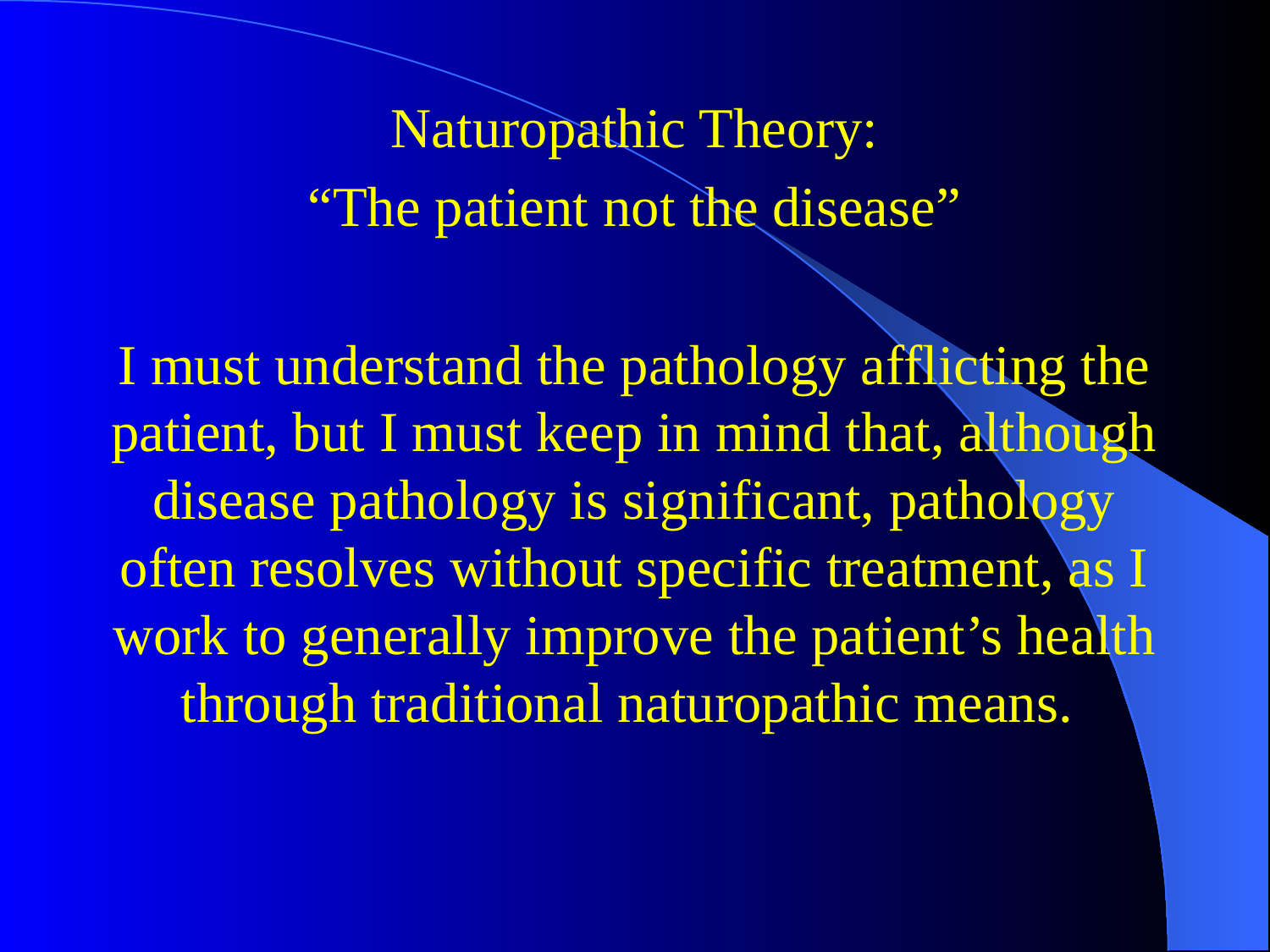

#
Naturopathic Theory:
“The patient not the disease”

I must understand the pathology afflicting the patient, but I must keep in mind that, although disease pathology is significant, pathology often resolves without specific treatment, as I work to generally improve the patient’s health through traditional naturopathic means.